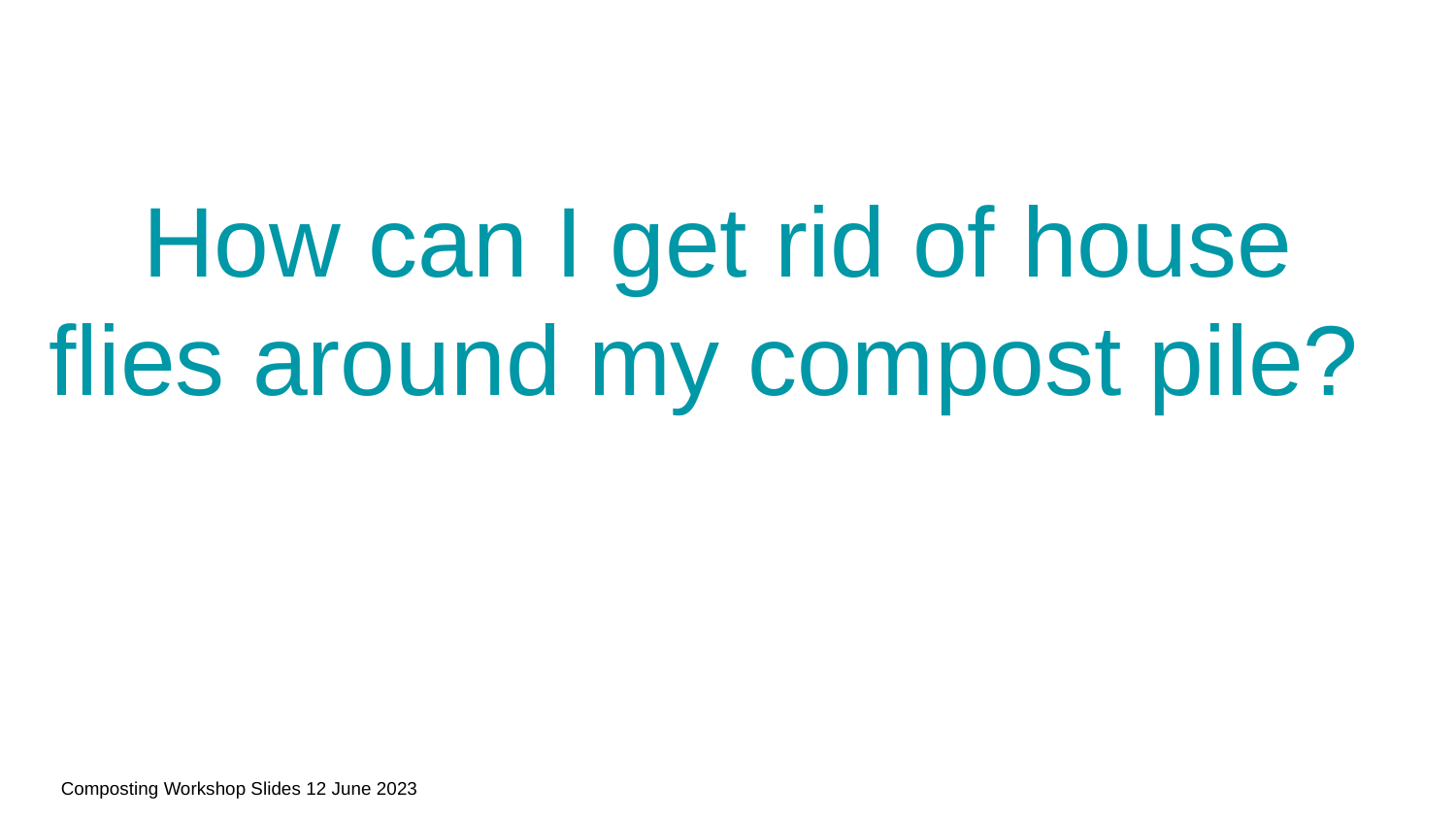

# How can I get rid of house flies around my compost pile?
Composting Workshop Slides 12 June 2023